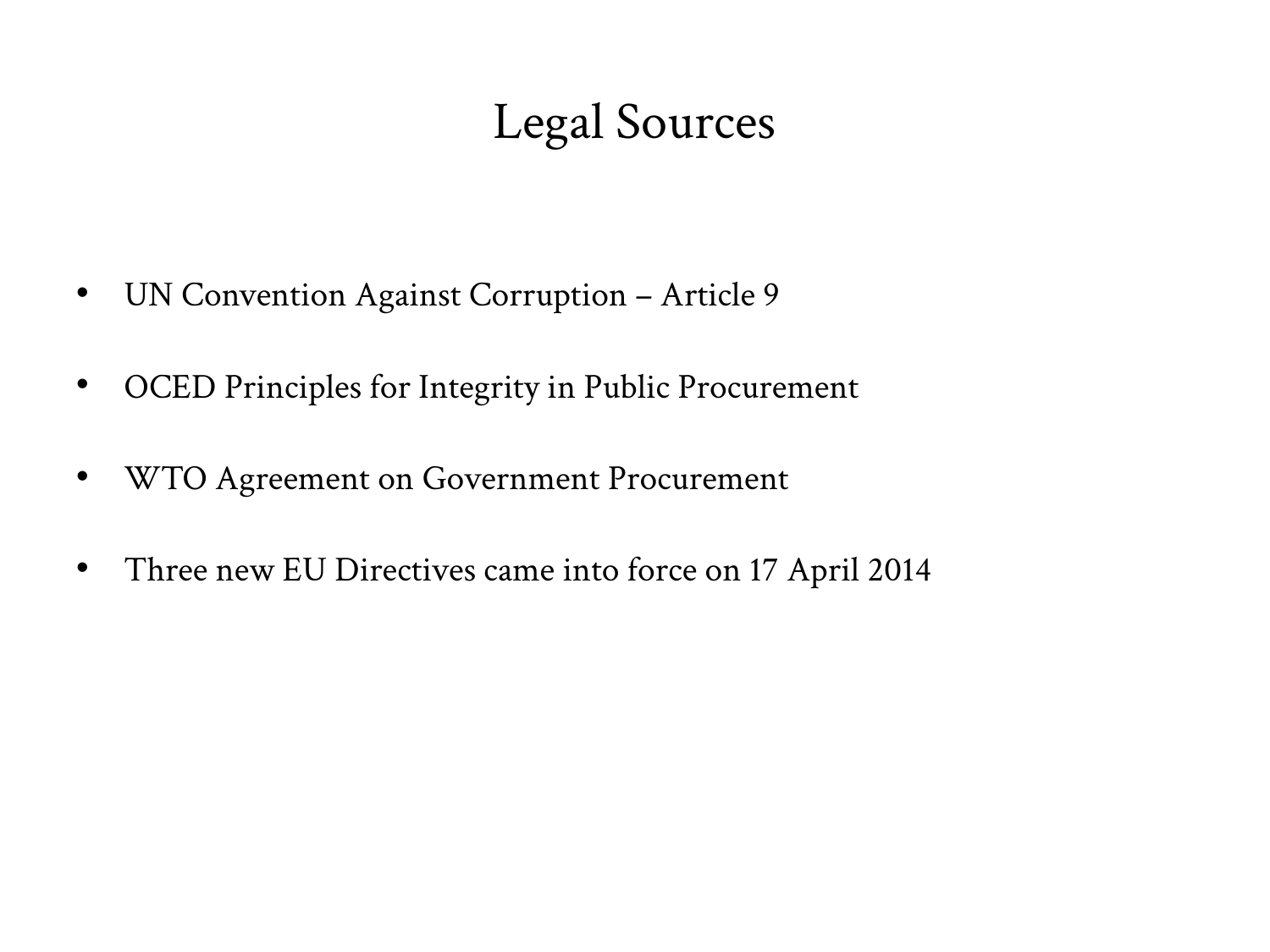

# Legal Sources
UN Convention Against Corruption – Article 9
OCED Principles for Integrity in Public Procurement
WTO Agreement on Government Procurement
Three new EU Directives came into force on 17 April 2014